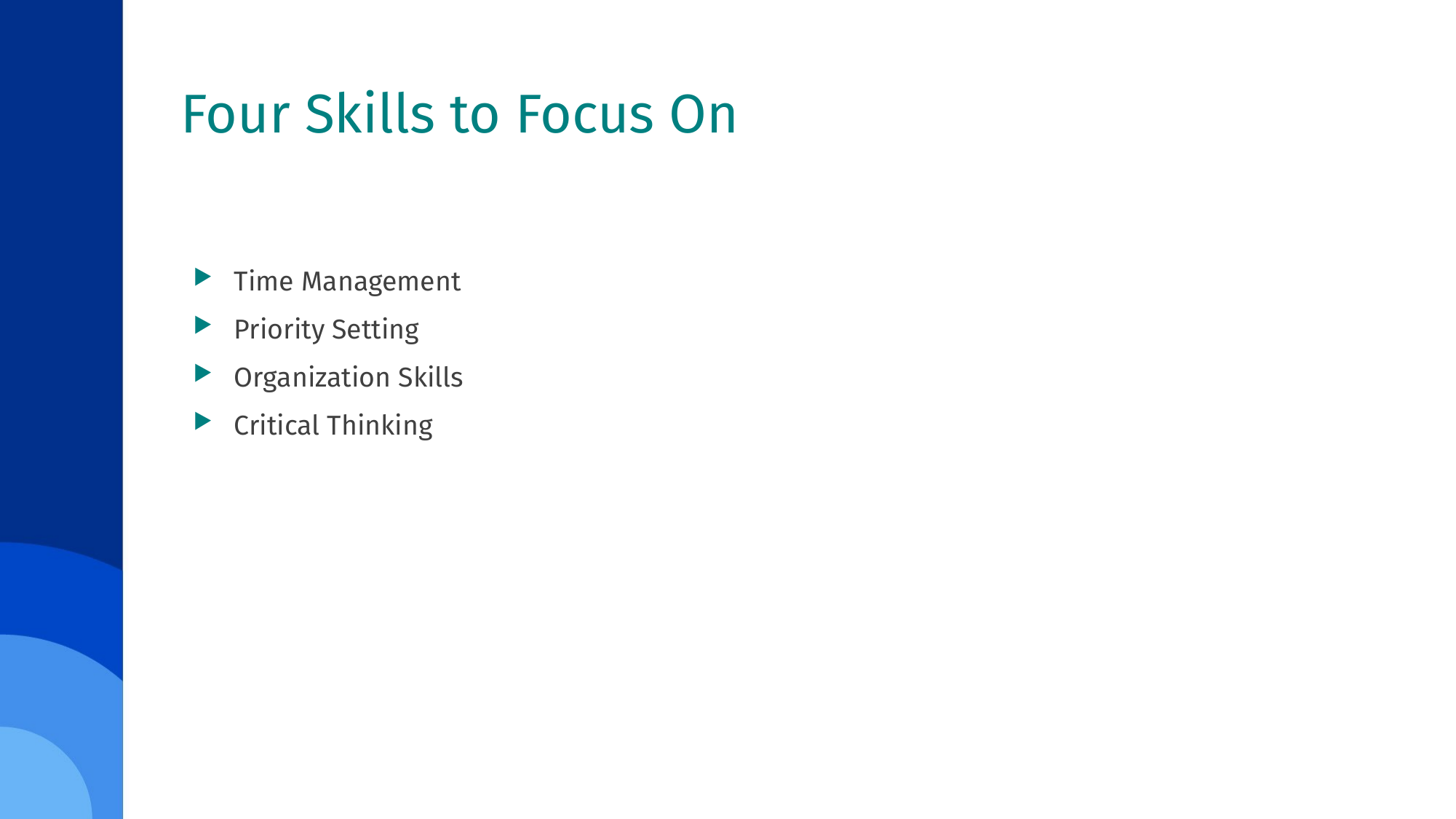

# Four Skills to Focus On
Time Management
Priority Setting
Organization Skills
Critical Thinking